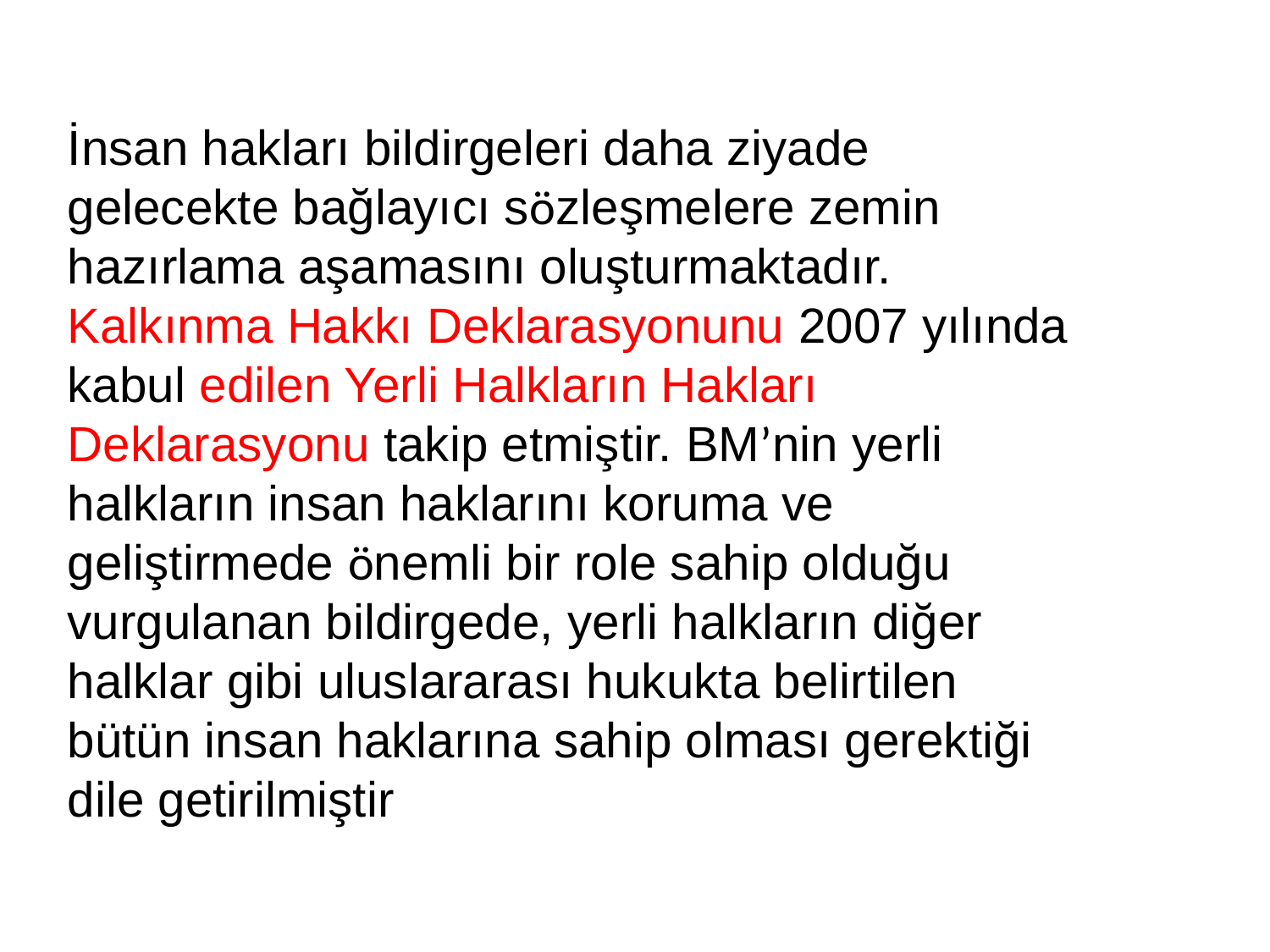

İnsan hakları bildirgeleri daha ziyade gelecekte bağlayıcı sözleşmelere zemin hazırlama aşamasını oluşturmaktadır.
Kalkınma Hakkı Deklarasyonunu 2007 yılında kabul edilen Yerli Halkların Hakları Deklarasyonu takip etmiştir. BM’nin yerli halkların insan haklarını koruma ve geliştirmede önemli bir role sahip olduğu vurgulanan bildirgede, yerli halkların diğer halklar gibi uluslararası hukukta belirtilen bütün insan haklarına sahip olması gerektiği dile getirilmiştir